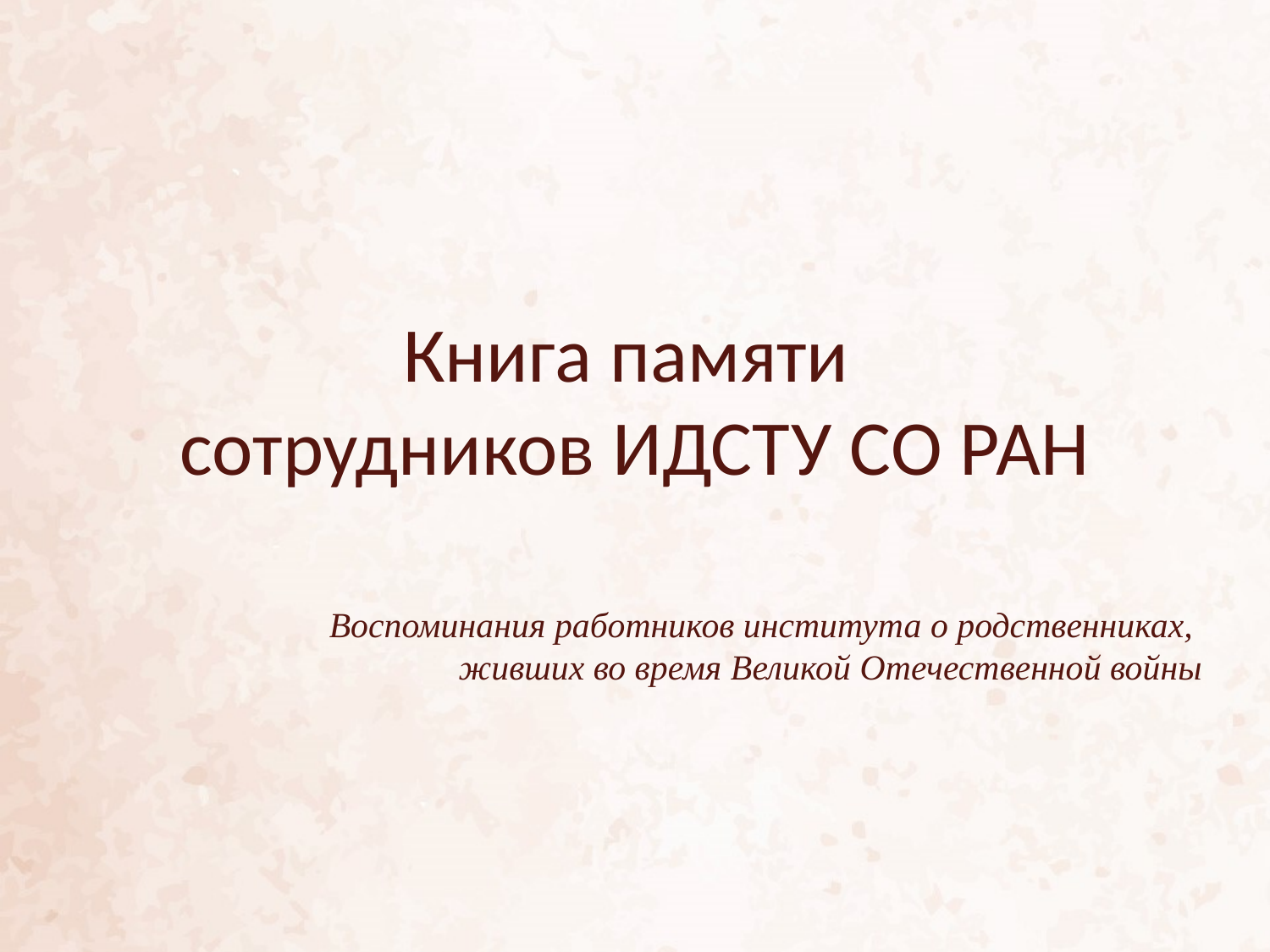

# Книга памяти сотрудников ИДСТУ СО РАН
Воспоминания работников института о родственниках,
живших во время Великой Отечественной войны